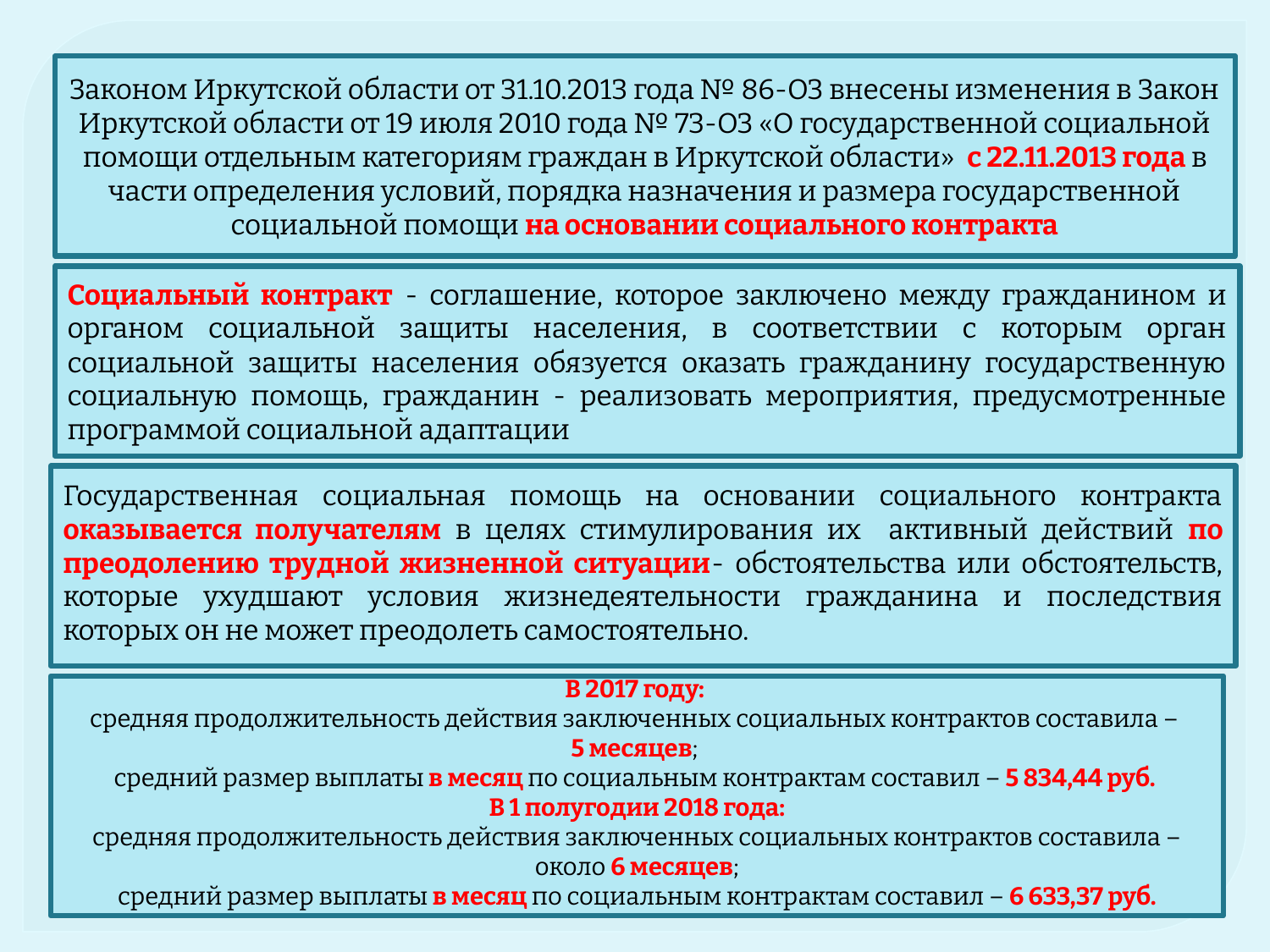

Законом Иркутской области от 31.10.2013 года № 86-ОЗ внесены изменения в Закон Иркутской области от 19 июля 2010 года № 73-ОЗ «О государственной социальной помощи отдельным категориям граждан в Иркутской области»  с 22.11.2013 года в части определения условий, порядка назначения и размера государственной социальной помощи на основании социального контракта
Социальный контракт - соглашение, которое заключено между гражданином и органом социальной защиты населения, в соответствии с которым орган социальной защиты населения обязуется оказать гражданину государственную социальную помощь, гражданин - реализовать мероприятия, предусмотренные программой социальной адаптации

Государственная социальная помощь на основании социального контракта оказывается получателям в целях стимулирования их  активный действий по преодолению трудной жизненной ситуации- обстоятельства или обстоятельств, которые ухудшают условия жизнедеятельности гражданина и последствия которых он не может преодолеть самостоятельно.

В 2017 году:
средняя продолжительность действия заключенных социальных контрактов составила –
5 месяцев;
средний размер выплаты в месяц по социальным контрактам составил – 5 834,44 руб.
В 1 полугодии 2018 года:
средняя продолжительность действия заключенных социальных контрактов составила –
около 6 месяцев;
средний размер выплаты в месяц по социальным контрактам составил – 6 633,37 руб.